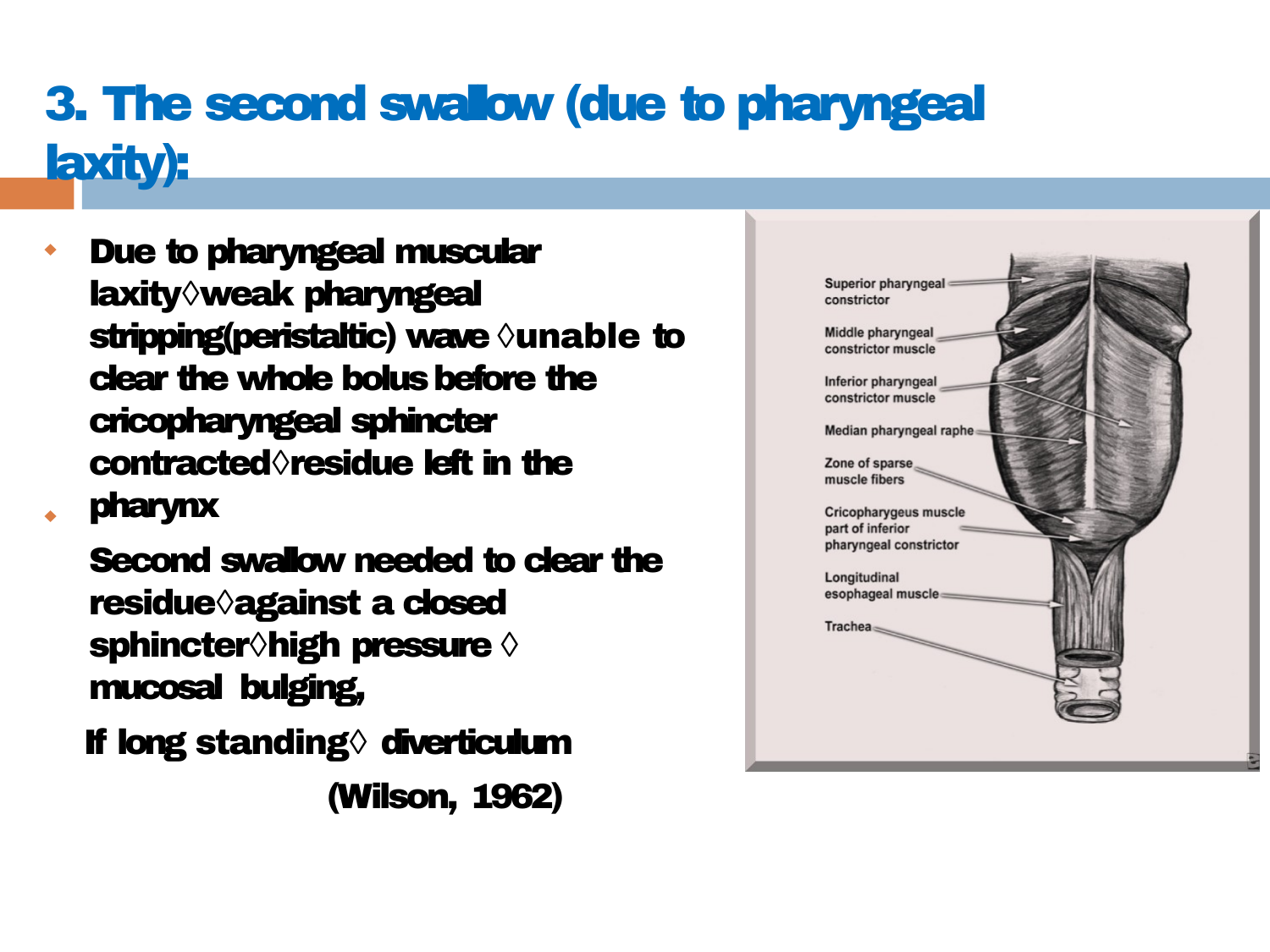

# 3. The second swallow (due to pharyngeal laxity):

Due to pharyngeal muscular  laxity◊weak pharyngeal  stripping(peristaltic) wave ◊unable to  clear the whole bolus before the  cricopharyngeal sphincter  contracted◊residue left in the pharynx
Second swallow needed to clear the  residue◊against a closed  sphincter◊high pressure ◊ mucosal  bulging,
If long standing◊ diverticulum
(Wilson, 1962)
♦
♦